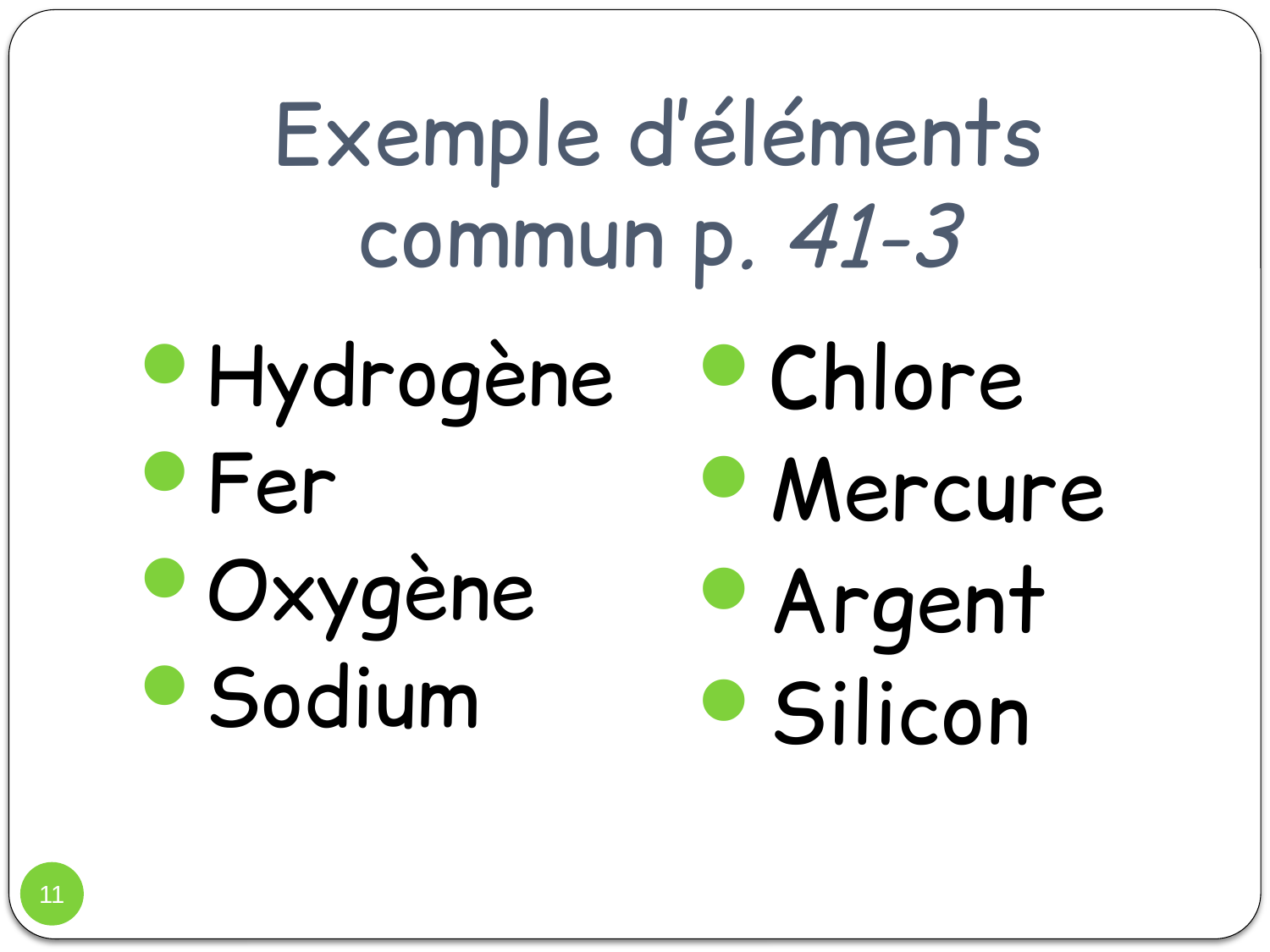

# Exemple d’éléments commun p. 41-3
Hydrogène
Fer
Oxygène
Sodium

Chlore
Mercure
Argent
Silicon

11